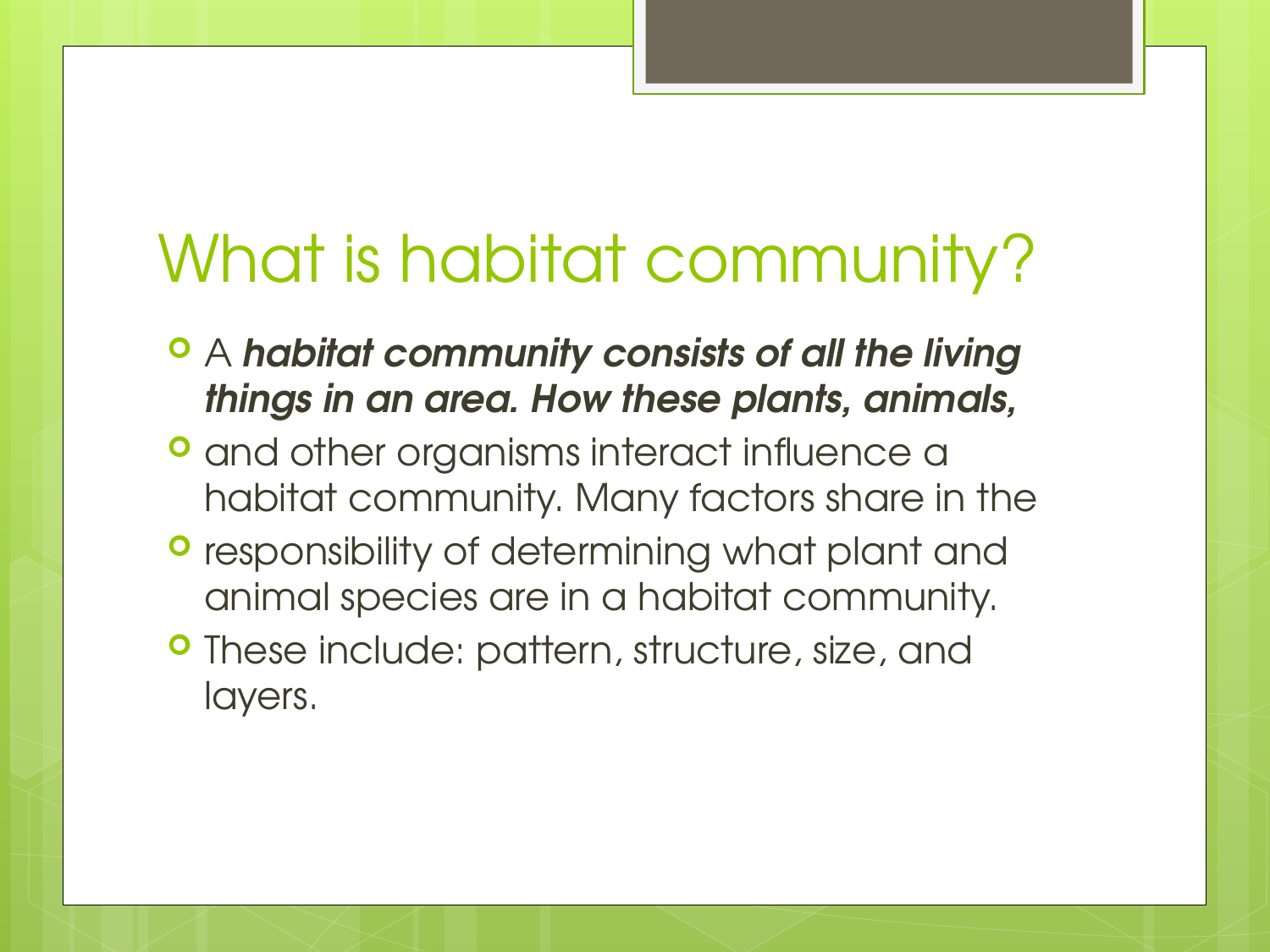

# What is habitat community?
A habitat community consists of all the living things in an area. How these plants, animals,
and other organisms interact influence a habitat community. Many factors share in the
responsibility of determining what plant and animal species are in a habitat community.
These include: pattern, structure, size, and layers.